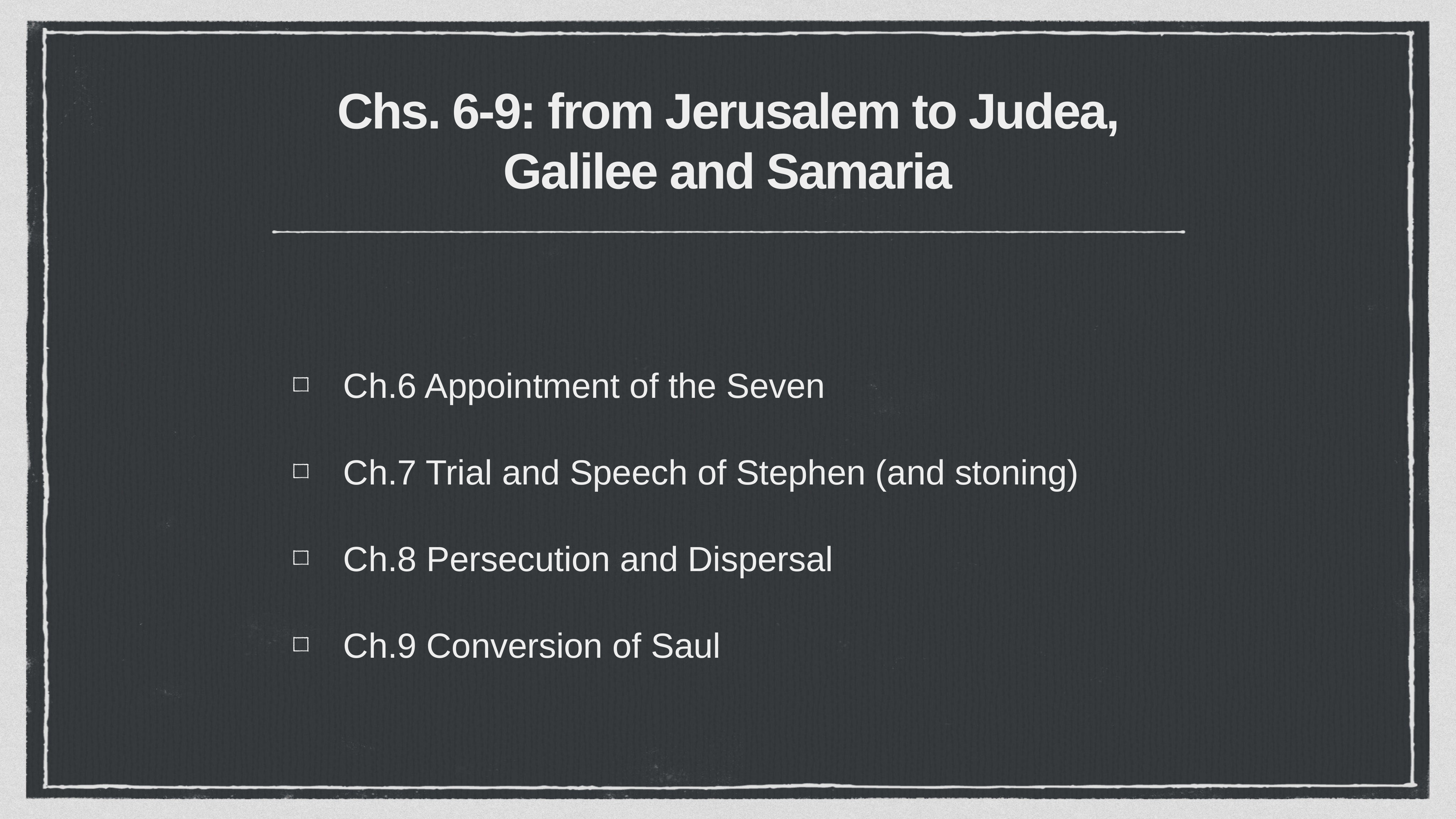

# Chs. 6-9: from Jerusalem to Judea, Galilee and Samaria
Ch.6 Appointment of the Seven
Ch.7 Trial and Speech of Stephen (and stoning)
Ch.8 Persecution and Dispersal
Ch.9 Conversion of Saul